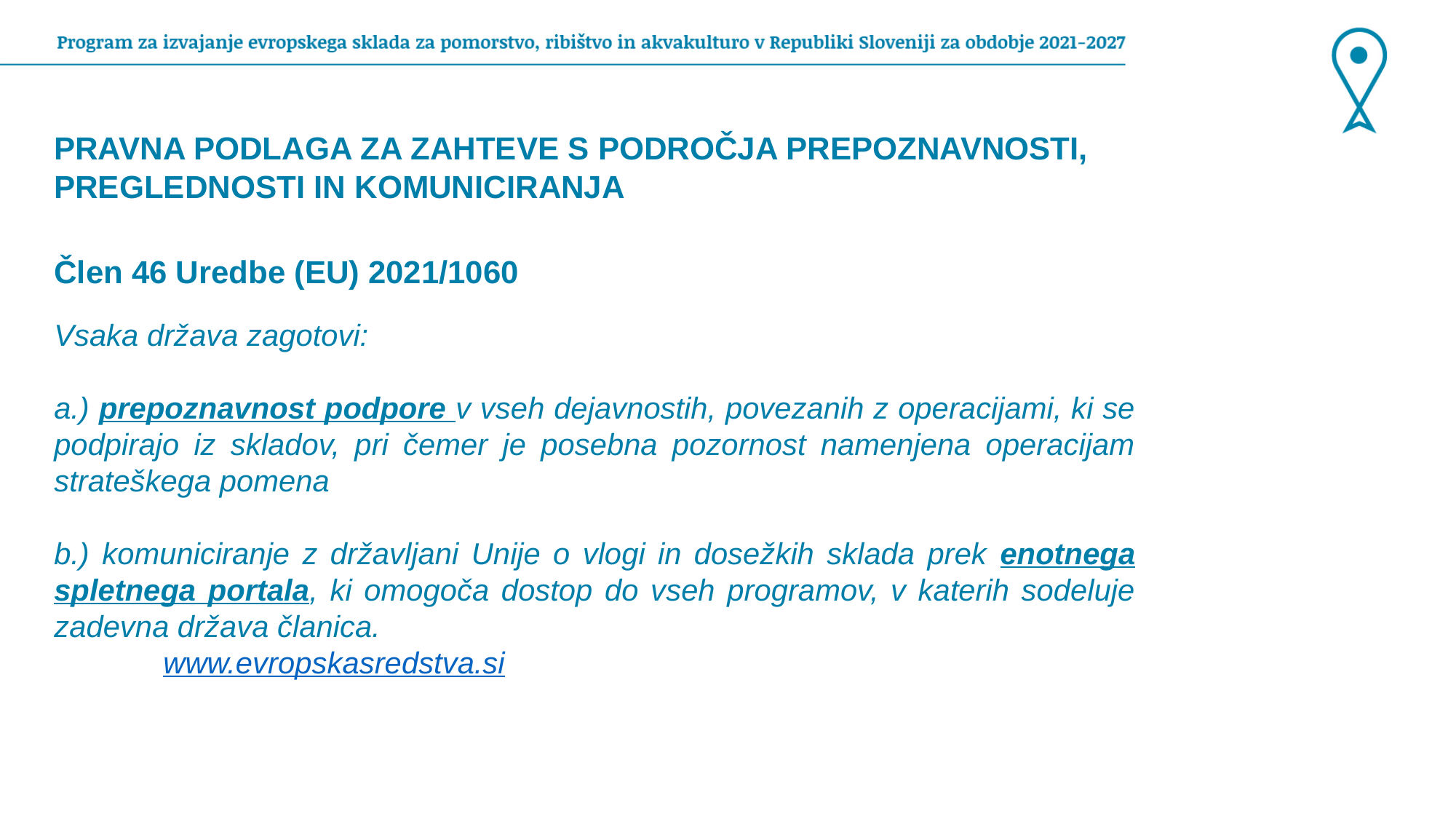

PRAVNA PODLAGA ZA ZAHTEVE S PODROČJA PREPOZNAVNOSTI, PREGLEDNOSTI IN KOMUNICIRANJA

Člen 46 Uredbe (EU) 2021/1060

Vsaka država zagotovi:

a.) prepoznavnost podpore v vseh dejavnostih, povezanih z operacijami, ki se podpirajo iz skladov, pri čemer je posebna pozornost namenjena operacijam strateškega pomena

b.) komuniciranje z državljani Unije o vlogi in dosežkih sklada prek enotnega spletnega portala, ki omogoča dostop do vseh programov, v katerih sodeluje zadevna država članica.
	www.evropskasredstva.si